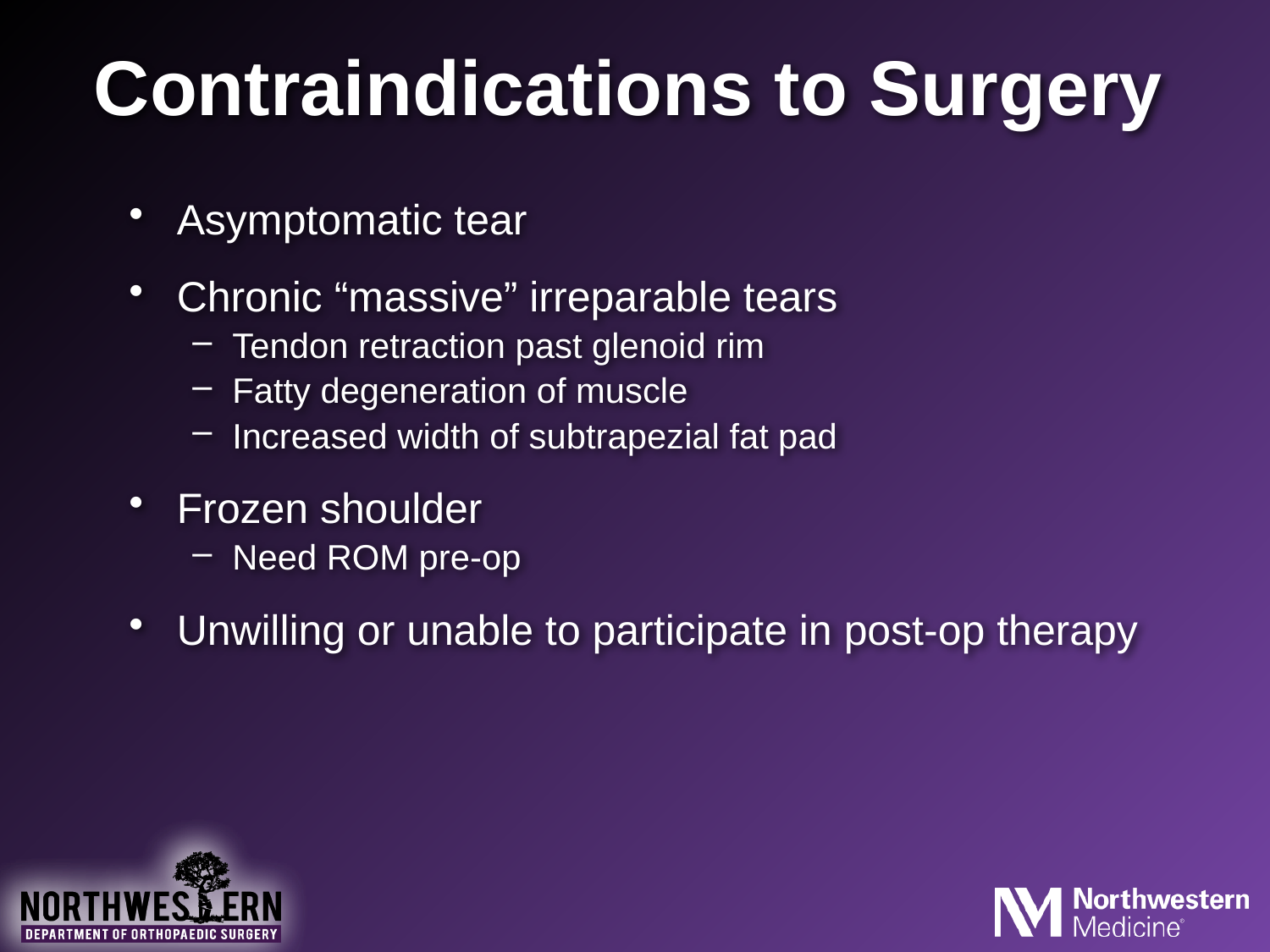

# Contraindications to Surgery
Asymptomatic tear

Chronic “massive” irreparable tears
Tendon retraction past glenoid rim
Fatty degeneration of muscle
Increased width of subtrapezial fat pad

Frozen shoulder
Need ROM pre-op

Unwilling or unable to participate in post-op therapy